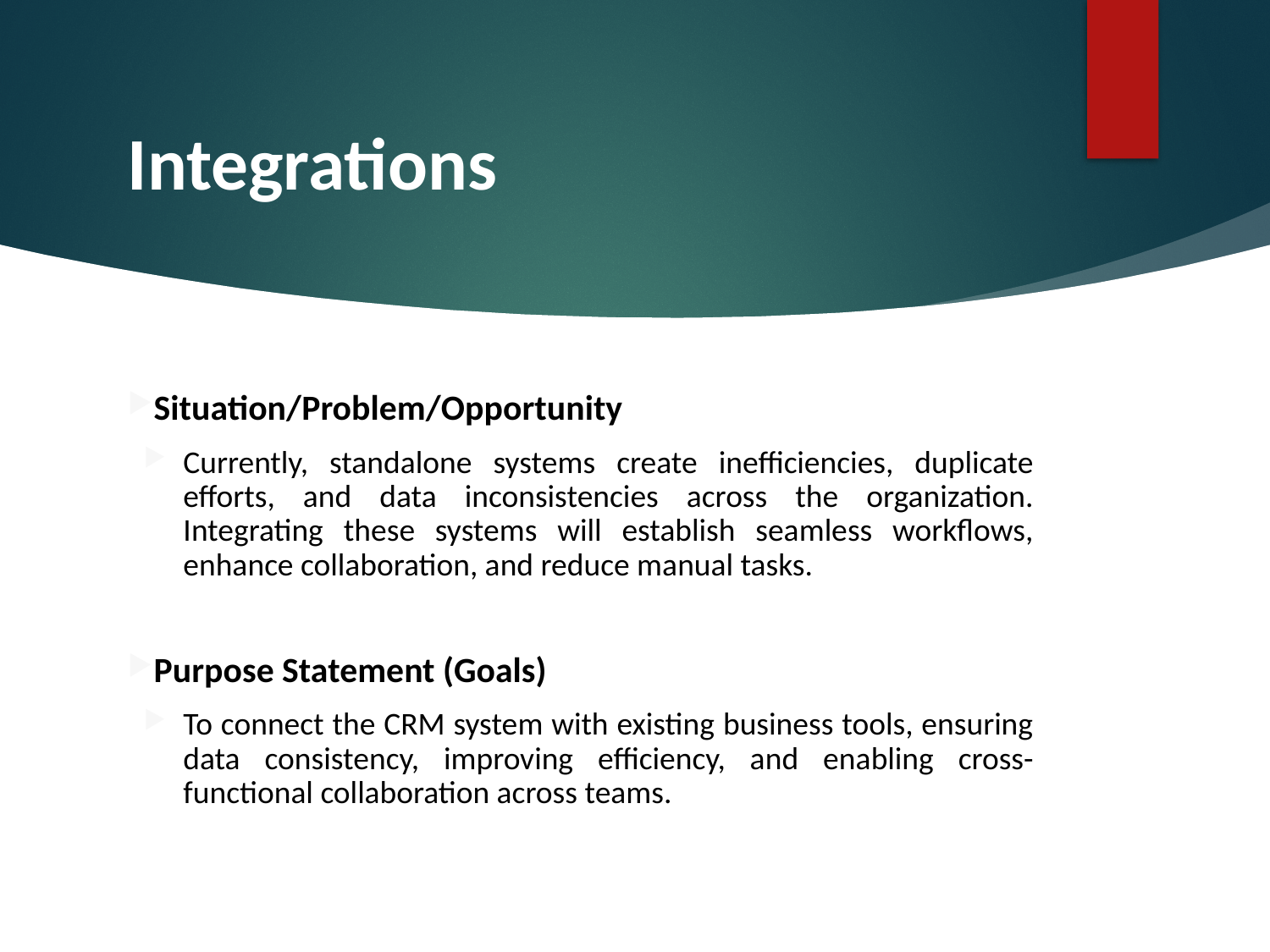

# Integrations

Situation/Problem/Opportunity
Currently, standalone systems create inefficiencies, duplicate efforts, and data inconsistencies across the organization. Integrating these systems will establish seamless workflows, enhance collaboration, and reduce manual tasks.

Purpose Statement (Goals)
To connect the CRM system with existing business tools, ensuring data consistency, improving efficiency, and enabling cross-functional collaboration across teams.